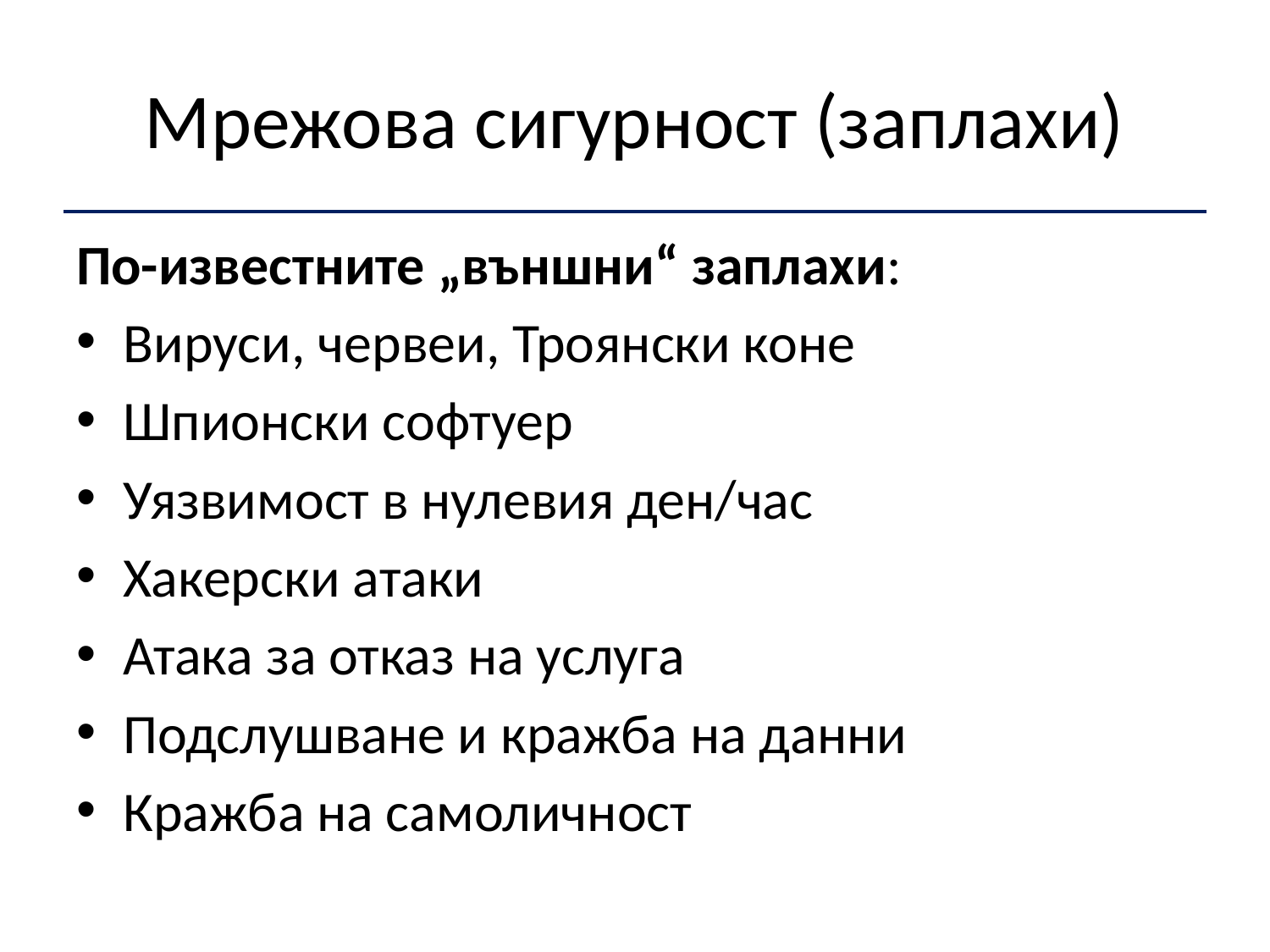

# Мрежова сигурност (заплахи)
По-известните „външни“ заплахи:
Вируси, червеи, Троянски коне
Шпионски софтуер
Уязвимост в нулевия ден/час
Хакерски атаки
Атака за отказ на услуга
Подслушване и кражба на данни
Кражба на самоличност